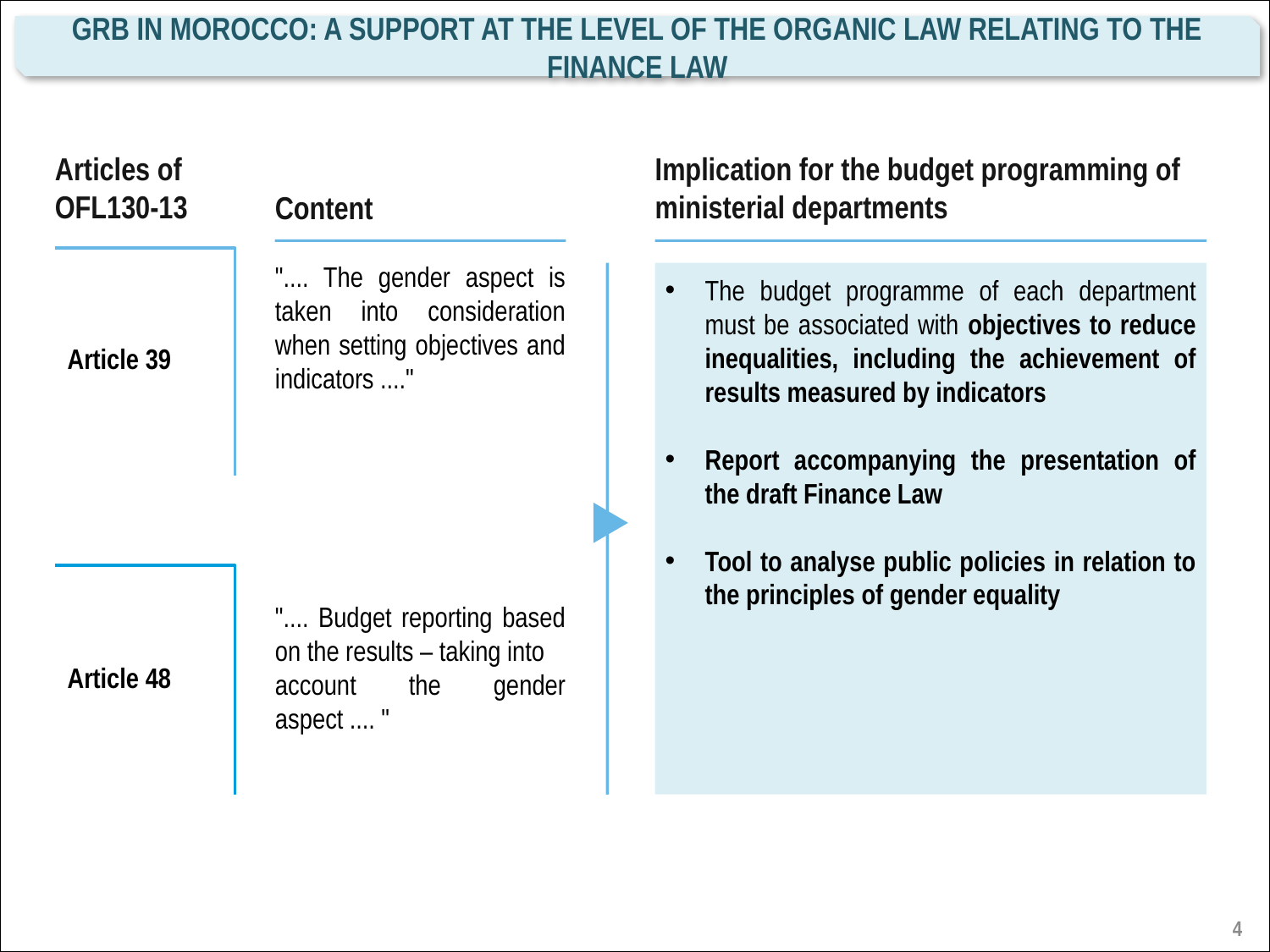

GRB in Morocco: a support at the level of the Organic Law relating to the Finance Law

Articles of OFL130-13
Implication for the budget programming of ministerial departments
Content

".... The gender aspect is taken into consideration when setting objectives and indicators ...."
The budget programme of each department must be associated with objectives to reduce inequalities, including the achievement of results measured by indicators

Report accompanying the presentation of the draft Finance Law

Tool to analyse public policies in relation to the principles of gender equality
Article 39

".... Budget reporting based on the results – taking into
account the gender aspect .... "
Article 48

4